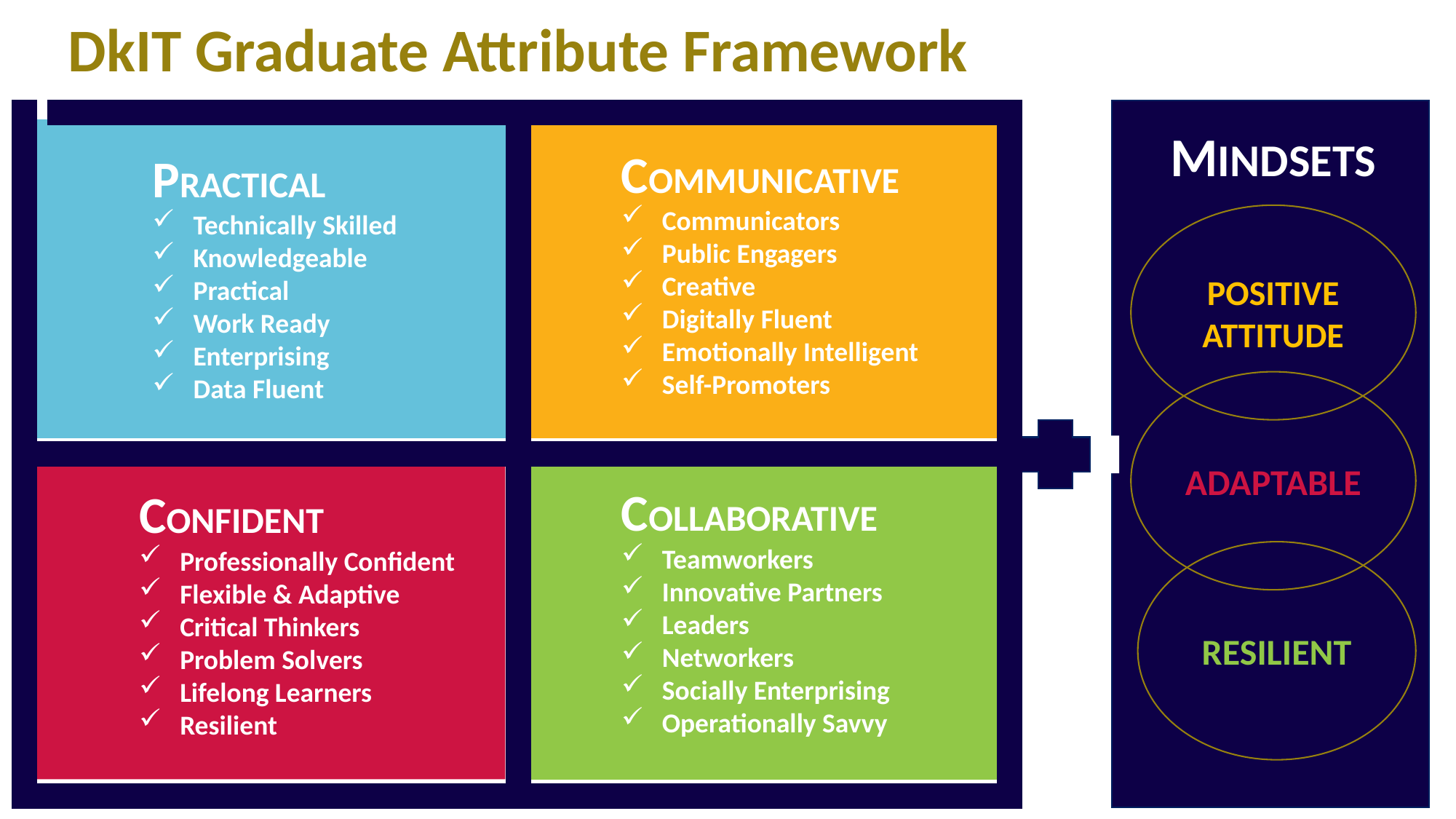

# DkIT Graduate Attribute Framework
MINDSETS

COMMUNICATIVE
Communicators
Public Engagers
Creative
Digitally Fluent
Emotionally Intelligent
Self-Promoters

PRACTICAL
Technically Skilled
Knowledgeable
Practical
Work Ready
Enterprising
Data Fluent

CONFIDENT
Professionally Confident
Flexible & Adaptive
Critical Thinkers
Problem Solvers
Lifelong Learners
Resilient

COLLABORATIVE
Teamworkers
Innovative Partners
Leaders
Networkers
Socially Enterprising
Operationally Savvy

POSITIVE ATTITUDE

ADAPTABLE

RESILIENT